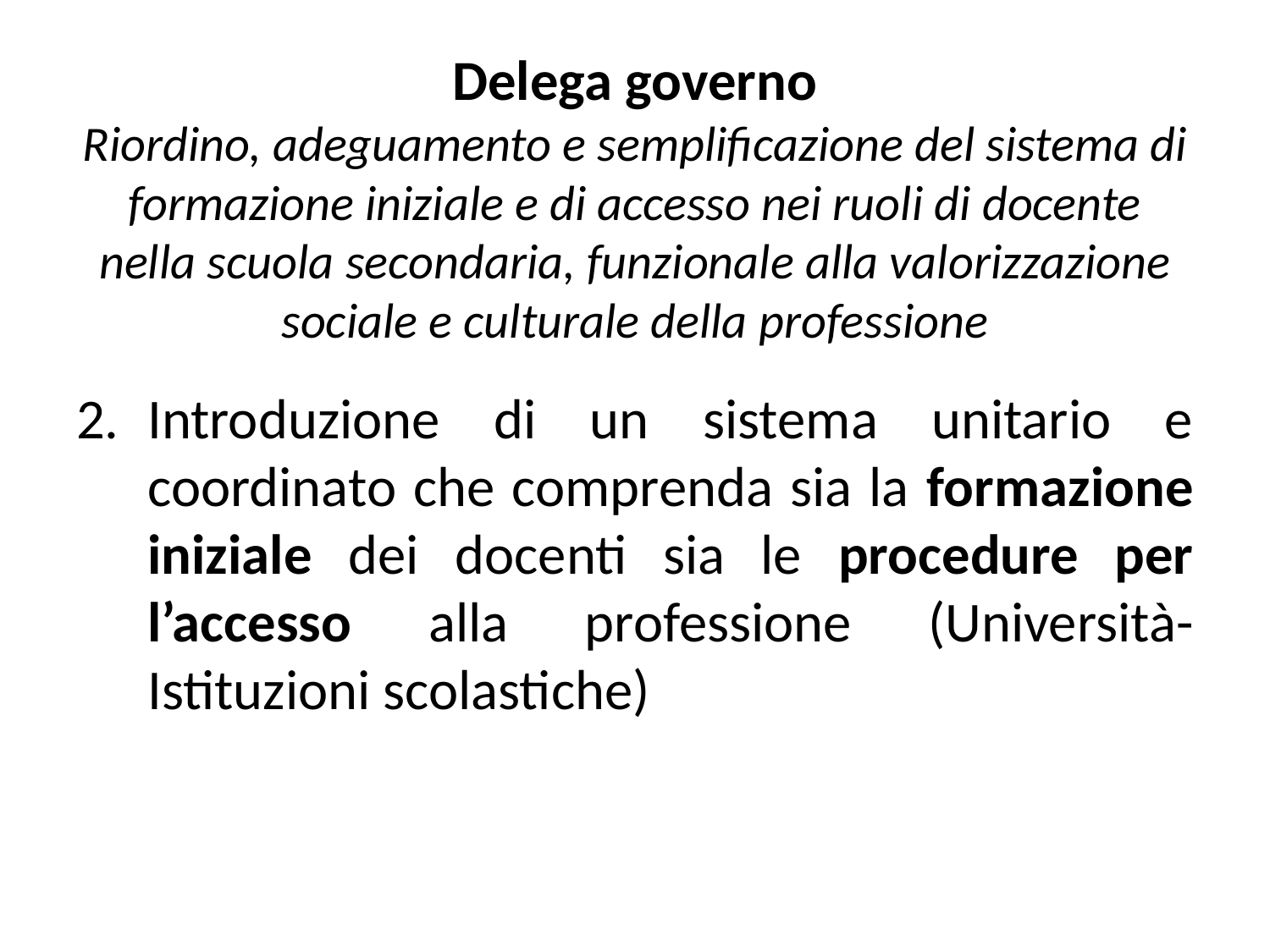

# Delega governo Riordino, adeguamento e semplificazione del sistema di formazione iniziale e di accesso nei ruoli di docente nella scuola secondaria, funzionale alla valorizzazione sociale e culturale della professione
Introduzione di un sistema unitario e coordinato che comprenda sia la formazione iniziale dei docenti sia le procedure per l’accesso alla professione (Università-Istituzioni scolastiche)